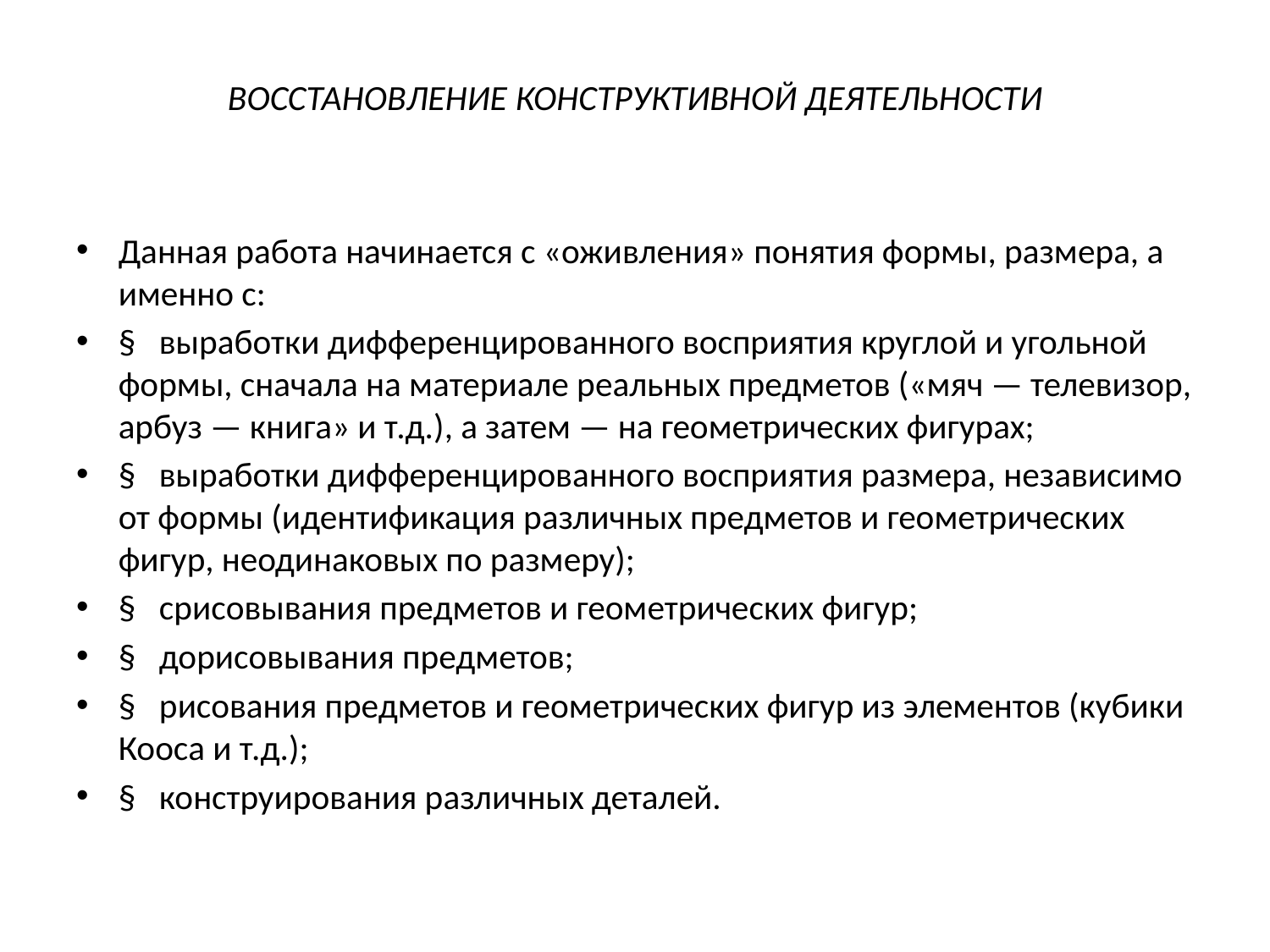

# ВОССТАНОВЛЕНИЕ КОНСТРУКТИВНОЙ ДЕЯТЕЛЬНОСТИ
Данная работа начинается с «оживления» понятия формы, размера, а именно с:
§   выработки дифференцированного восприятия круглой и угольной формы, сначала на материале реальных предметов («мяч — телевизор, арбуз — книга» и т.д.), а затем — на геометрических фигурах;
§   выработки дифференцированного восприятия размера, независимо от формы (идентификация различных предметов и геометрических фигур, неодинаковых по размеру);
§   срисовывания предметов и геометрических фигур;
§   дорисовывания предметов;
§   рисования предметов и геометрических фигур из элементов (кубики Кооса и т.д.);
§   конструирования различных деталей.